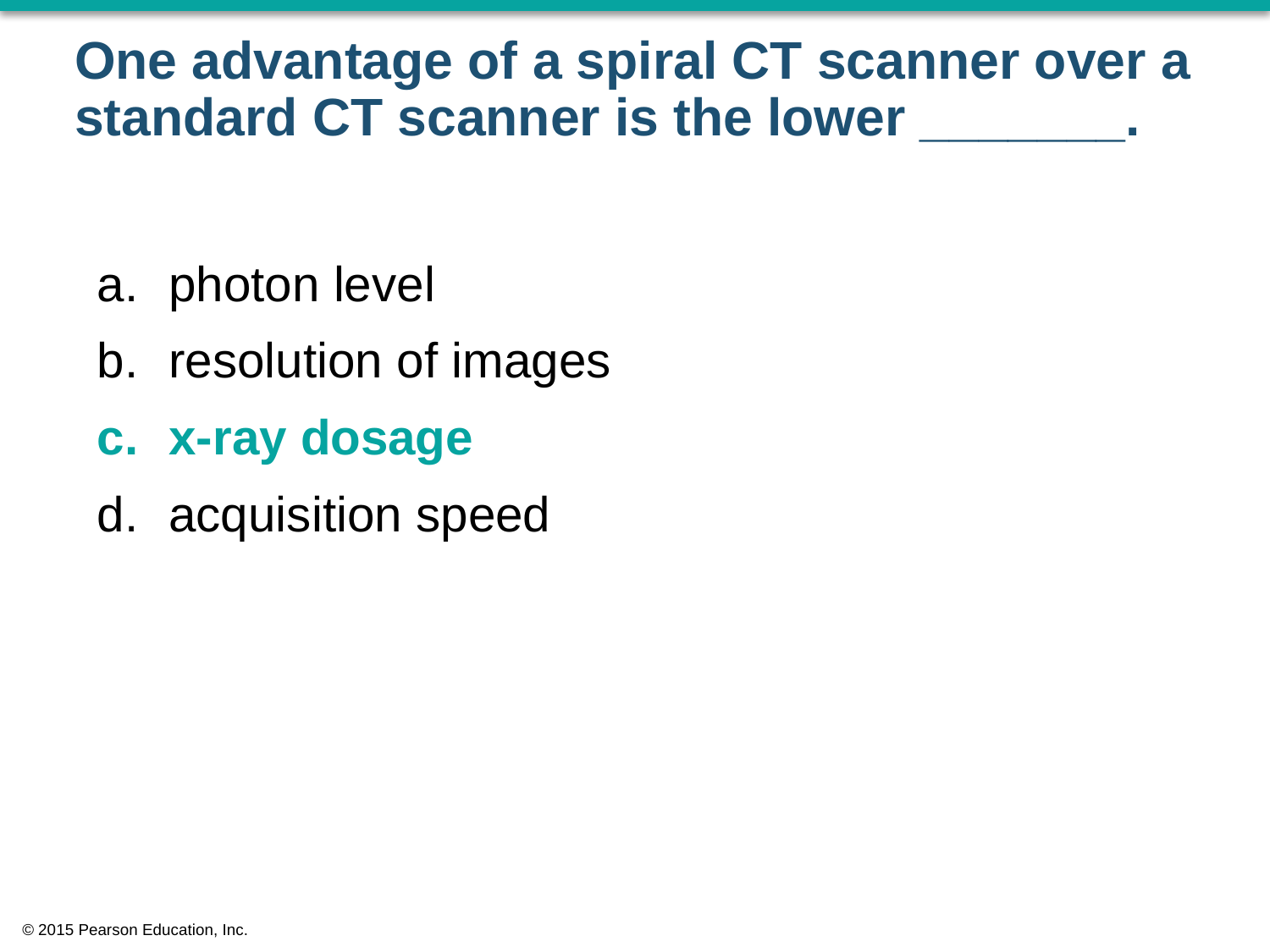

# One advantage of a spiral CT scanner over a standard CT scanner is the lower _______.
photon level
resolution of images
x-ray dosage
acquisition speed
© 2015 Pearson Education, Inc.